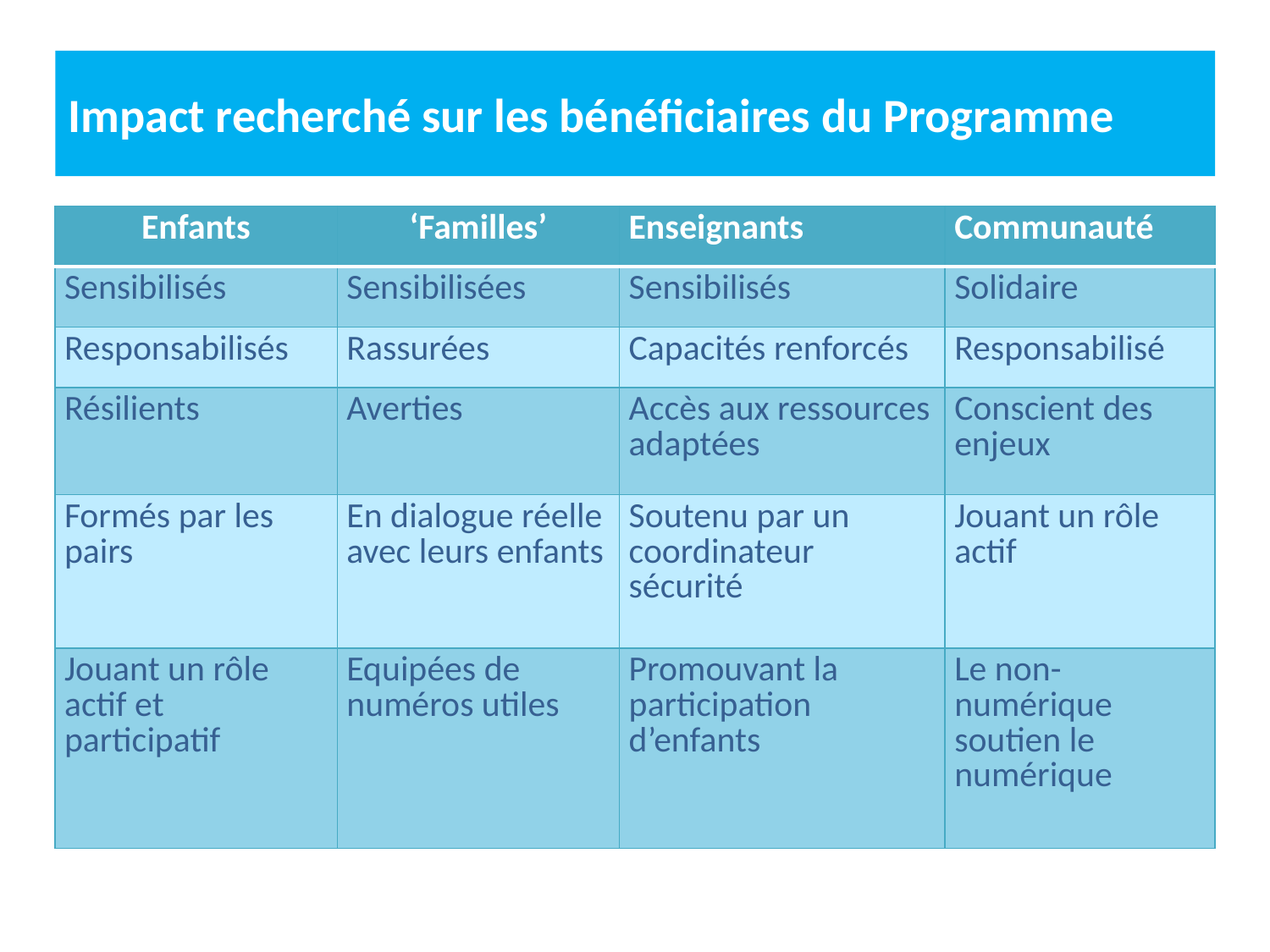

# Impact recherché sur les bénéficiaires du Programme
| Enfants | ‘Familles’ | Enseignants | Communauté |
| --- | --- | --- | --- |
| Sensibilisés | Sensibilisées | Sensibilisés | Solidaire |
| Responsabilisés | Rassurées | Capacités renforcés | Responsabilisé |
| Résilients | Averties | Accès aux ressources adaptées | Conscient des enjeux |
| Formés par les pairs | En dialogue réelle avec leurs enfants | Soutenu par un coordinateur sécurité | Jouant un rôle actif |
| Jouant un rôle actif et participatif | Equipées de numéros utiles | Promouvant la participation d’enfants | Le non-numérique soutien le numérique |